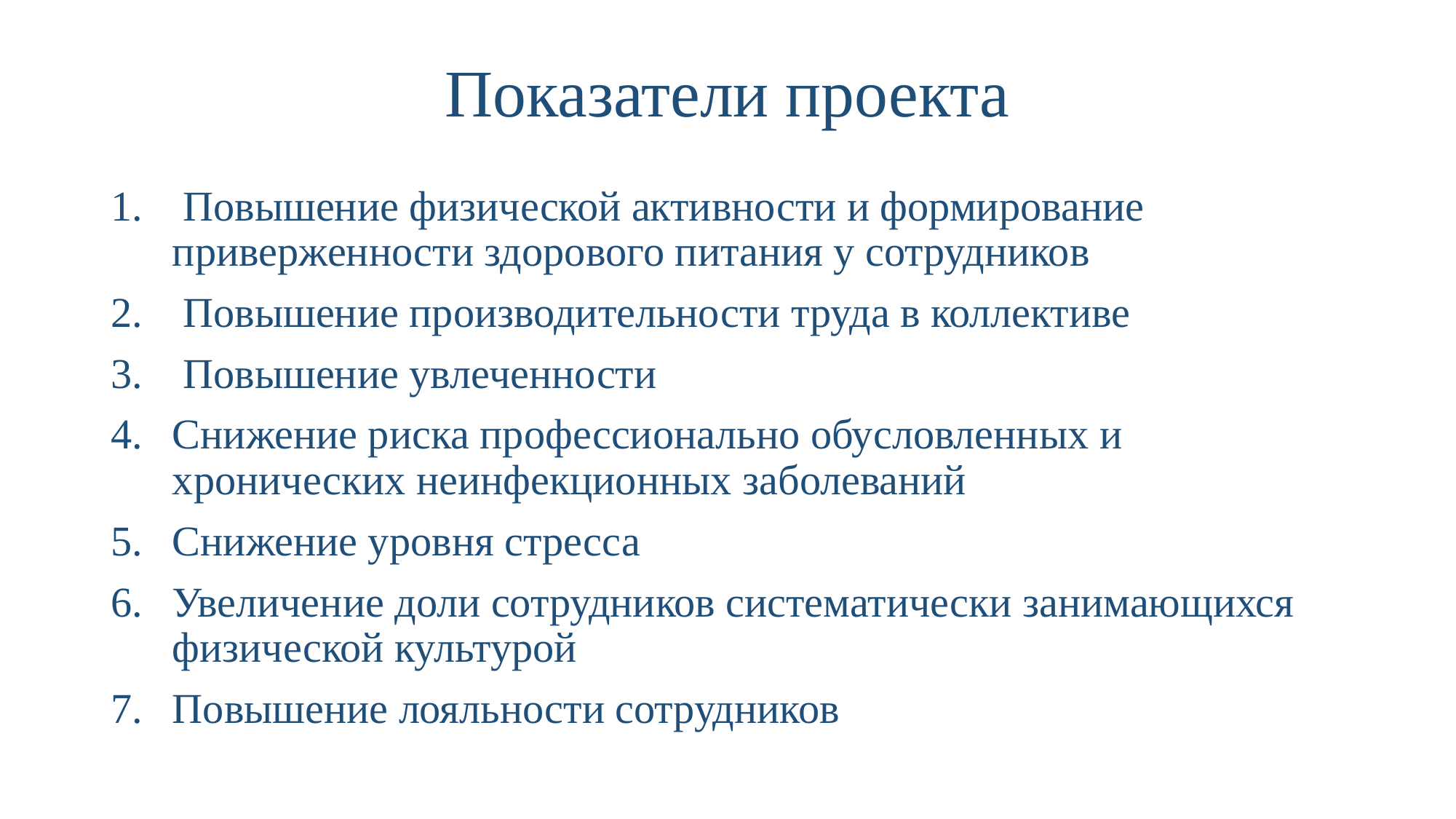

# Показатели проекта
 Повышение физической активности и формирование приверженности здорового питания у сотрудников
 Повышение производительности труда в коллективе
 Повышение увлеченности
Снижение риска профессионально обусловленных и хронических неинфекционных заболеваний
Снижение уровня стресса
Увеличение доли сотрудников систематически занимающихся физической культурой
Повышение лояльности сотрудников